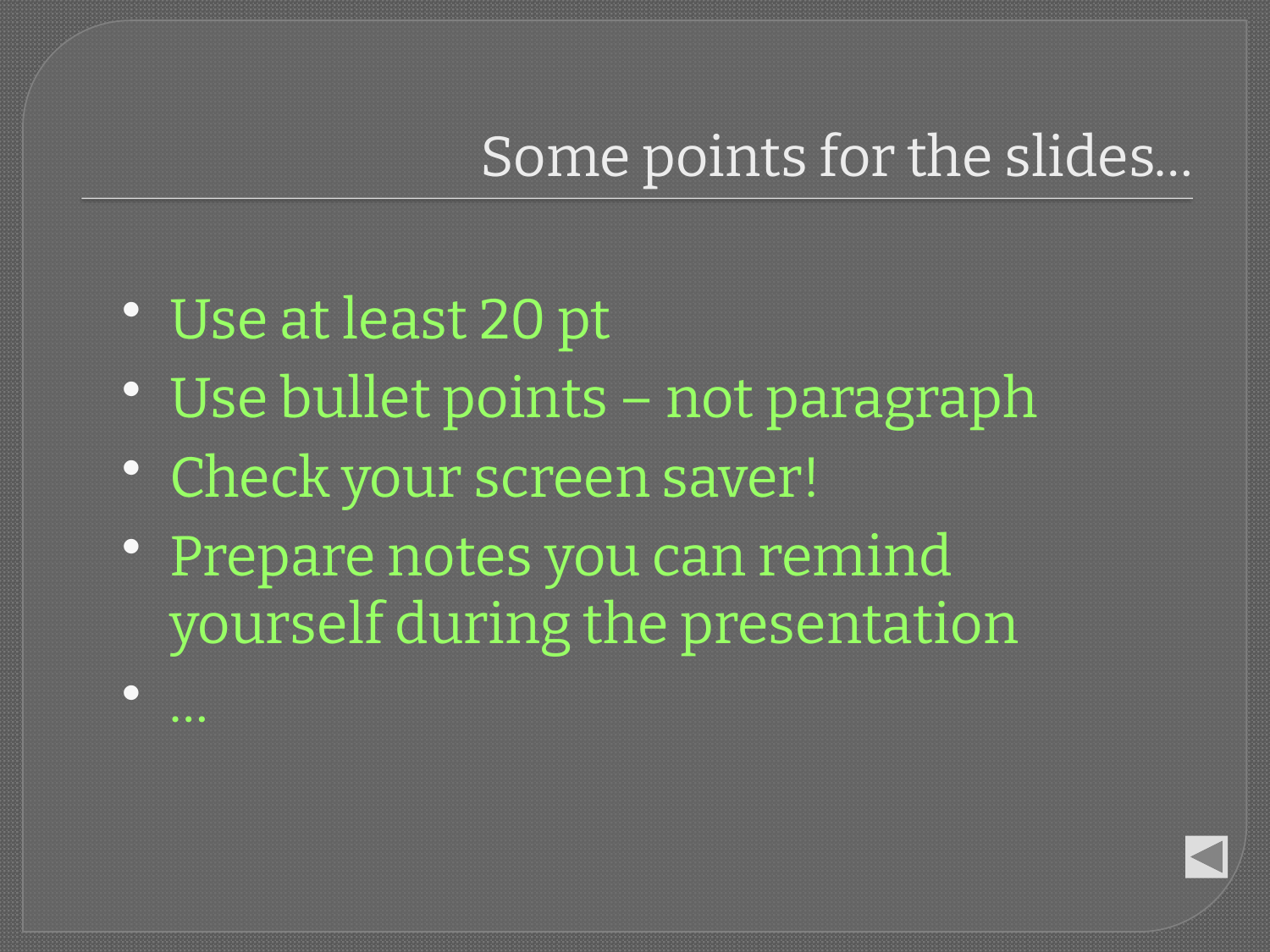

# Some points for the slides…
Use at least 20 pt
Use bullet points – not paragraph
Check your screen saver!
Prepare notes you can remind yourself during the presentation
…